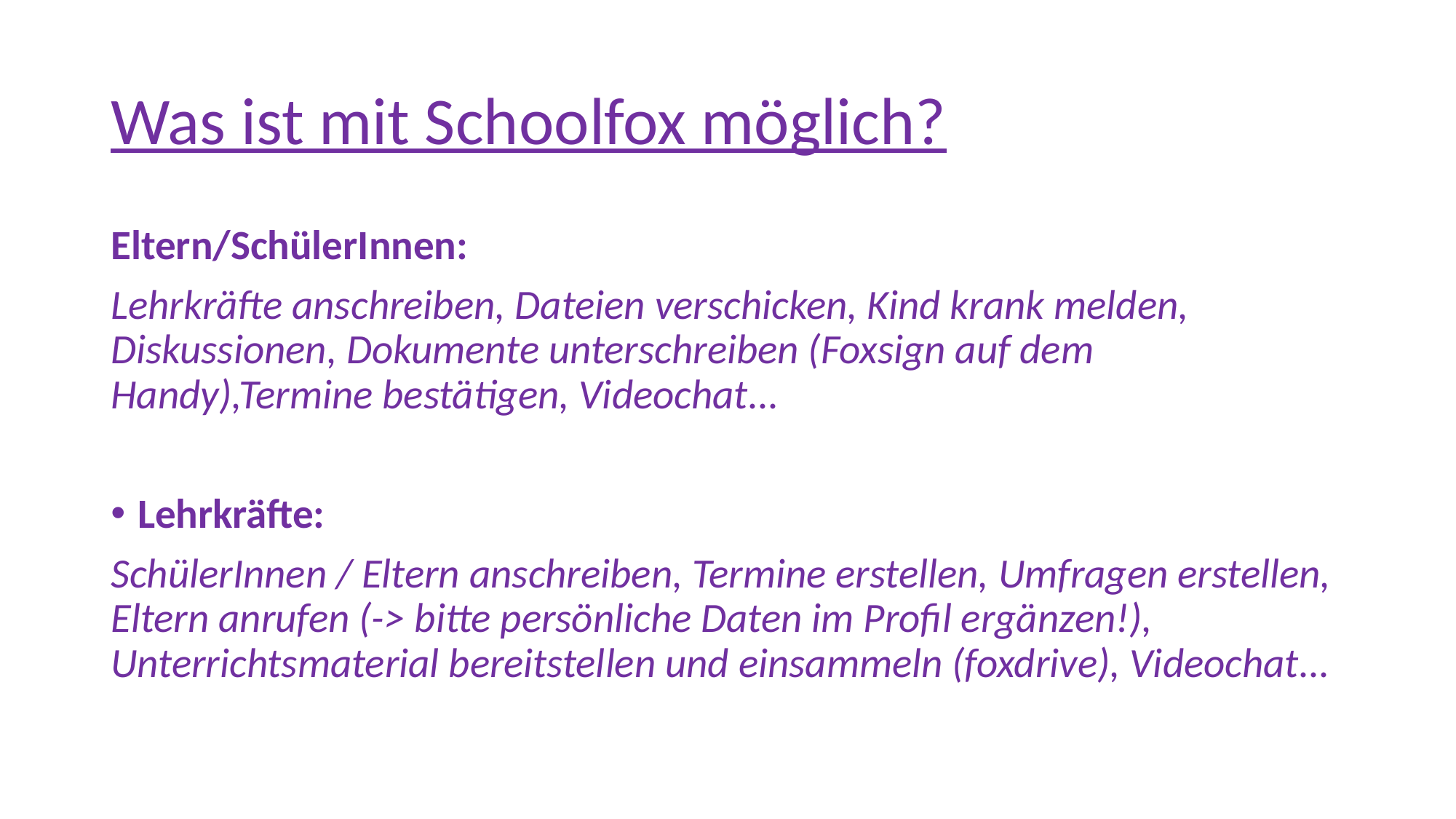

# Was ist mit Schoolfox möglich?
Eltern/SchülerInnen:
Lehrkräfte anschreiben, Dateien verschicken, Kind krank melden, Diskussionen, Dokumente unterschreiben (Foxsign auf dem Handy),Termine bestätigen, Videochat...

Lehrkräfte:
SchülerInnen / Eltern anschreiben, Termine erstellen, Umfragen erstellen, Eltern anrufen (-> bitte persönliche Daten im Profil ergänzen!), Unterrichtsmaterial bereitstellen und einsammeln (foxdrive), Videochat...